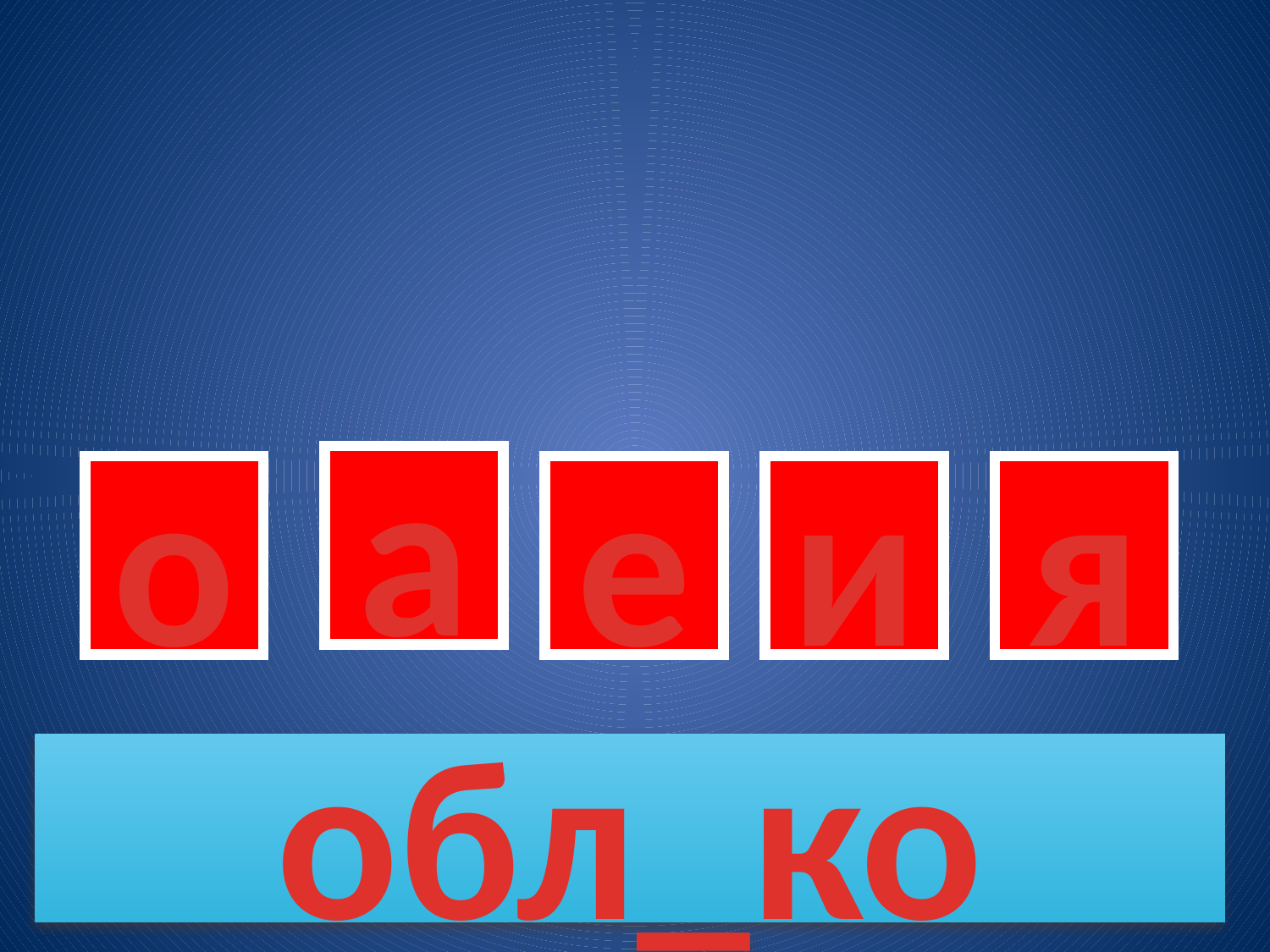

а
о
е
и
я
обл_ко
67